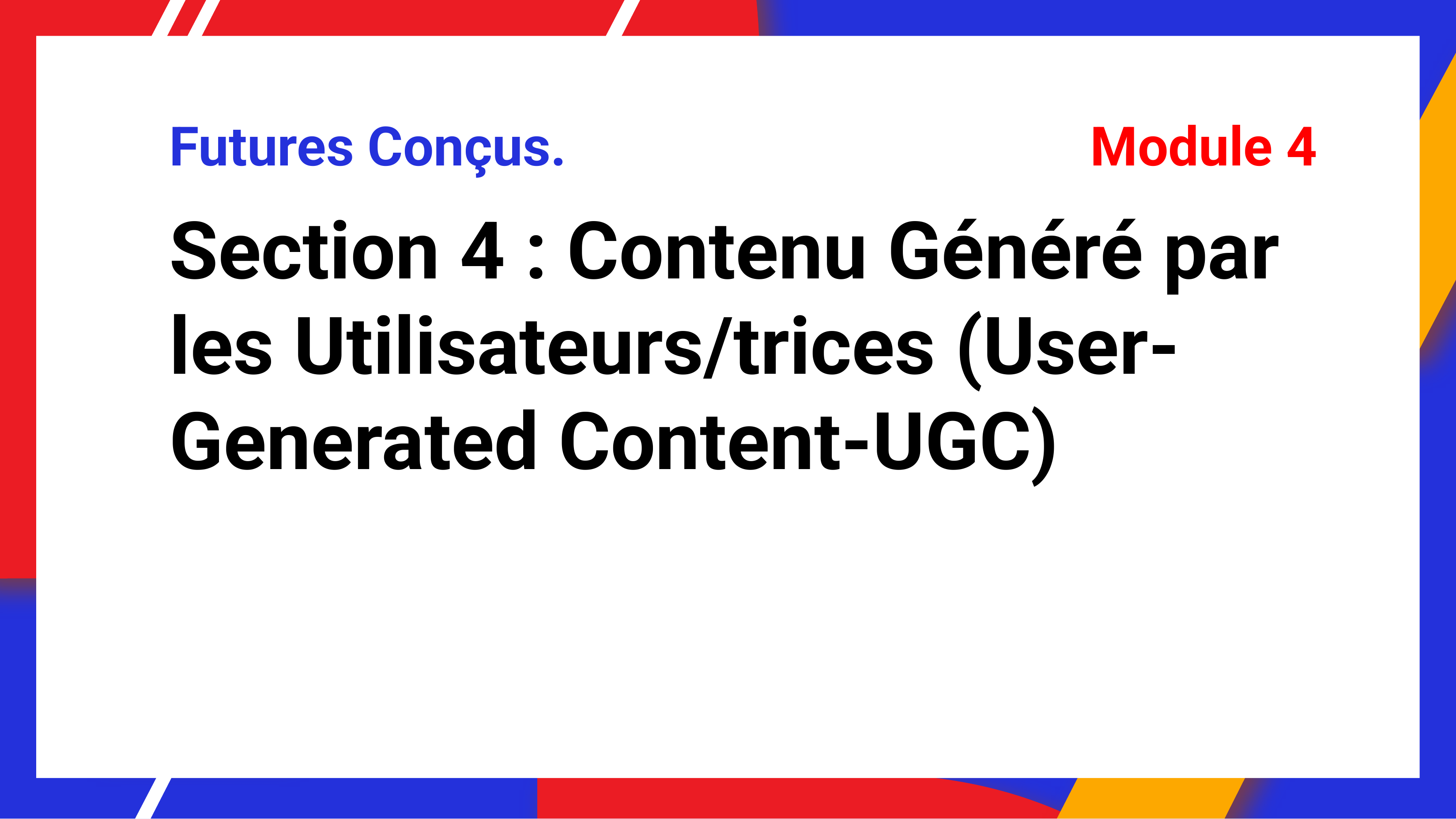

Futures Conçus.
Module 4
# Section 4 : Contenu Généré par les Utilisateurs/trices (User-Generated Content-UGC)